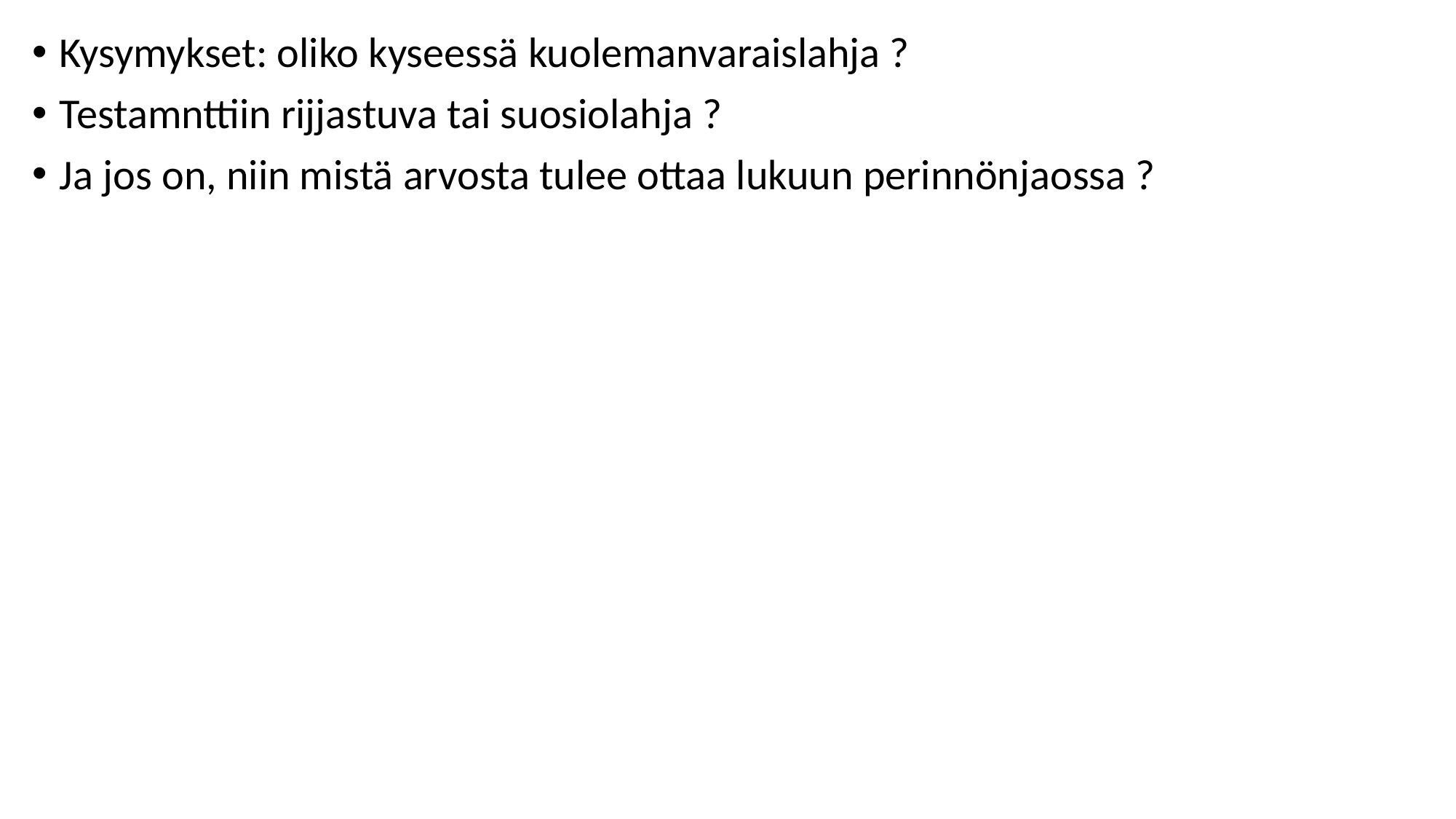

Kysymykset: oliko kyseessä kuolemanvaraislahja ?
Testamnttiin rijjastuva tai suosiolahja ?
Ja jos on, niin mistä arvosta tulee ottaa lukuun perinnönjaossa ?
#